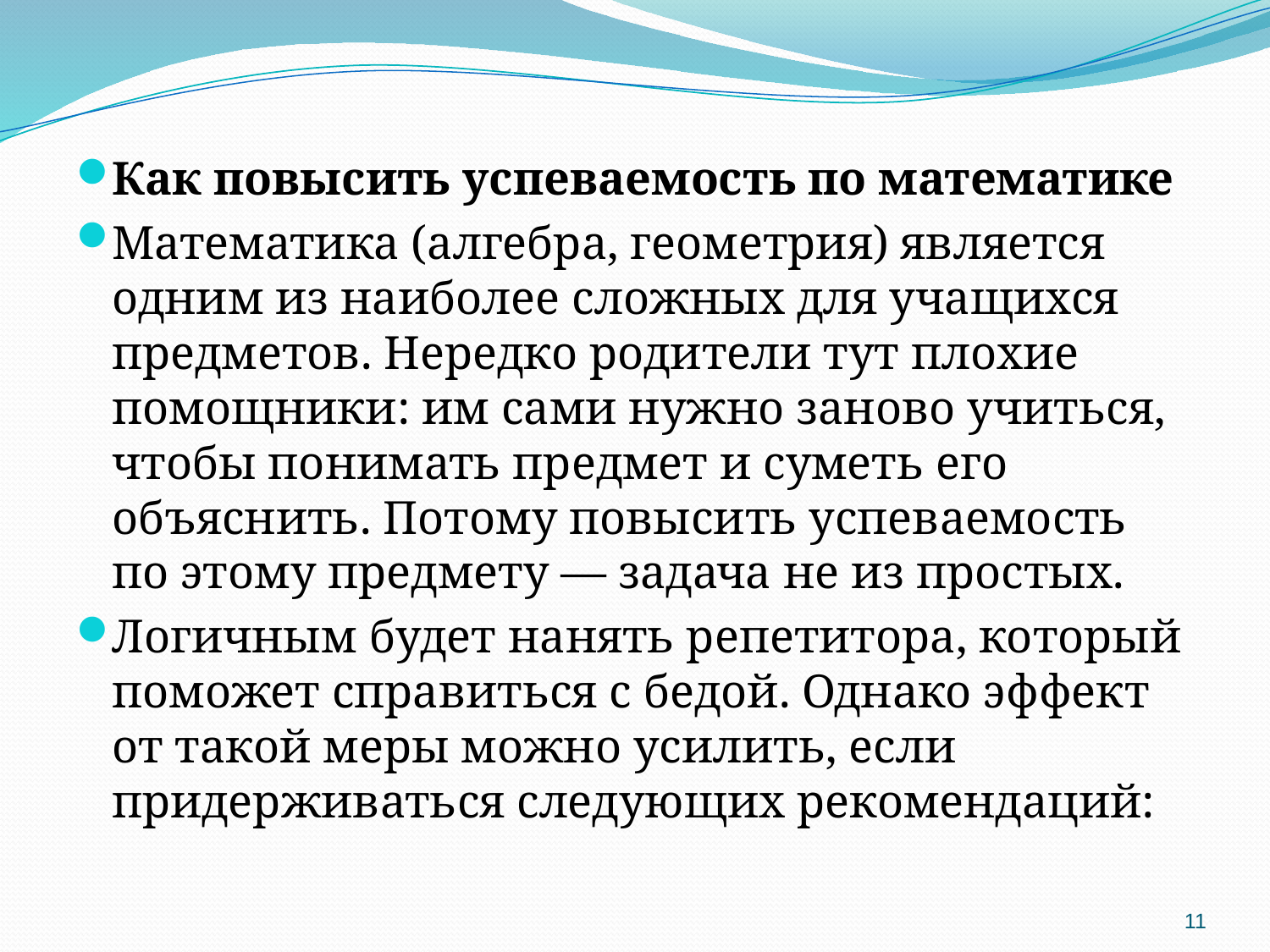

Как повысить успеваемость по математике
Математика (алгебра, геометрия) является одним из наиболее сложных для учащихся предметов. Нередко родители тут плохие помощники: им сами нужно заново учиться, чтобы понимать предмет и суметь его объяснить. Потому повысить успеваемость по этому предмету — задача не из простых.
Логичным будет нанять репетитора, который поможет справиться с бедой. Однако эффект от такой меры можно усилить, если придерживаться следующих рекомендаций:

11